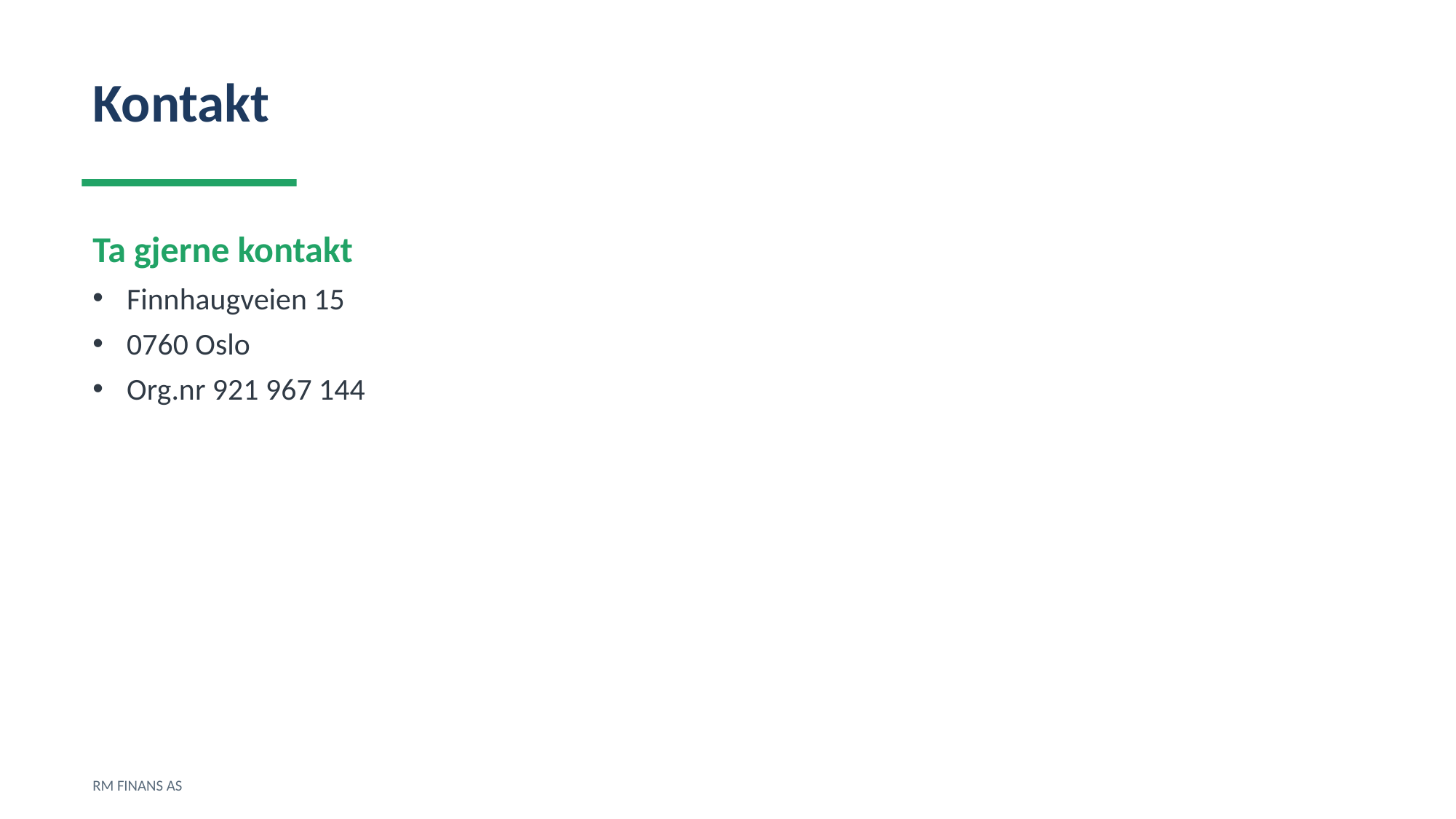

Kontakt

Ta gjerne kontakt
Finnhaugveien 15
0760 Oslo
Org.nr 921 967 144
RM FINANS AS